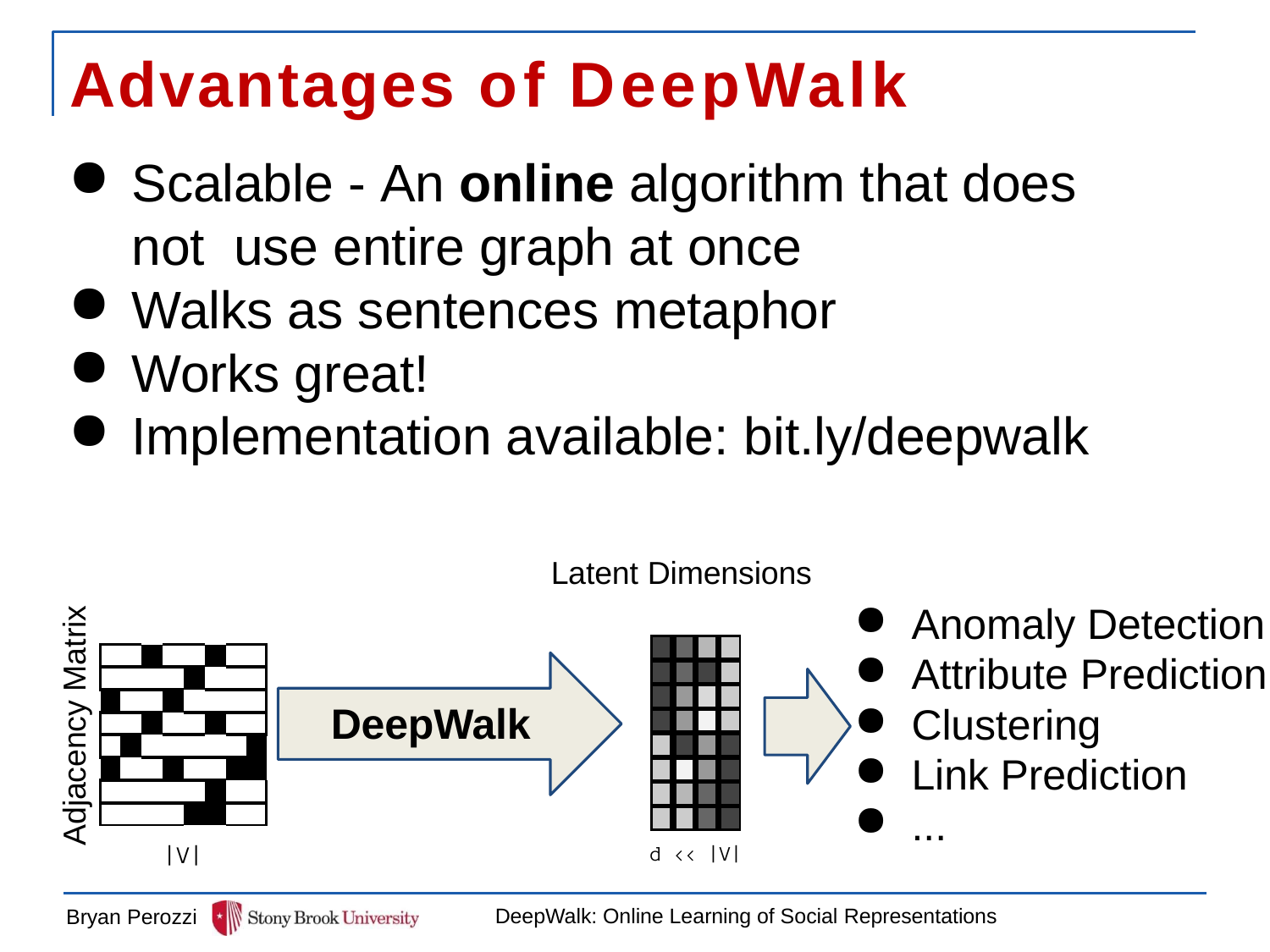

# Advantages of DeepWalk
Scalable - An online algorithm that does not  use entire graph at once
Walks as sentences metaphor
Works great!
Implementation available: bit.ly/deepwalk
Latent Dimensions
Anomaly Detection
Attribute Prediction
Clustering
Link Prediction
...
Adjacency Matrix
|  |  |  |  |
| --- | --- | --- | --- |
|  |  |  |  |
|  |  |  |  |
|  |  |  |  |
|  |  |  |  |
|  |  |  |  |
|  |  |  |  |
|  |  |  |  |
|  |  |  |  |  |  |  |  |
| --- | --- | --- | --- | --- | --- | --- | --- |
|  |  |  |  |  |  |  |  |
|  |  |  |  |  |  |  |  |
|  |  |  |  |  |  |  |  |
|  |  |  |  |  |  |  |  |
|  |  |  |  |  |  |  |  |
|  |  |  |  |  |  |  |  |
|  |  |  |  |  |  |  |  |

DeepWalk
|V|
d << |V|
DeepWalk: Online Learning of Social Representations
Bryan Perozzi